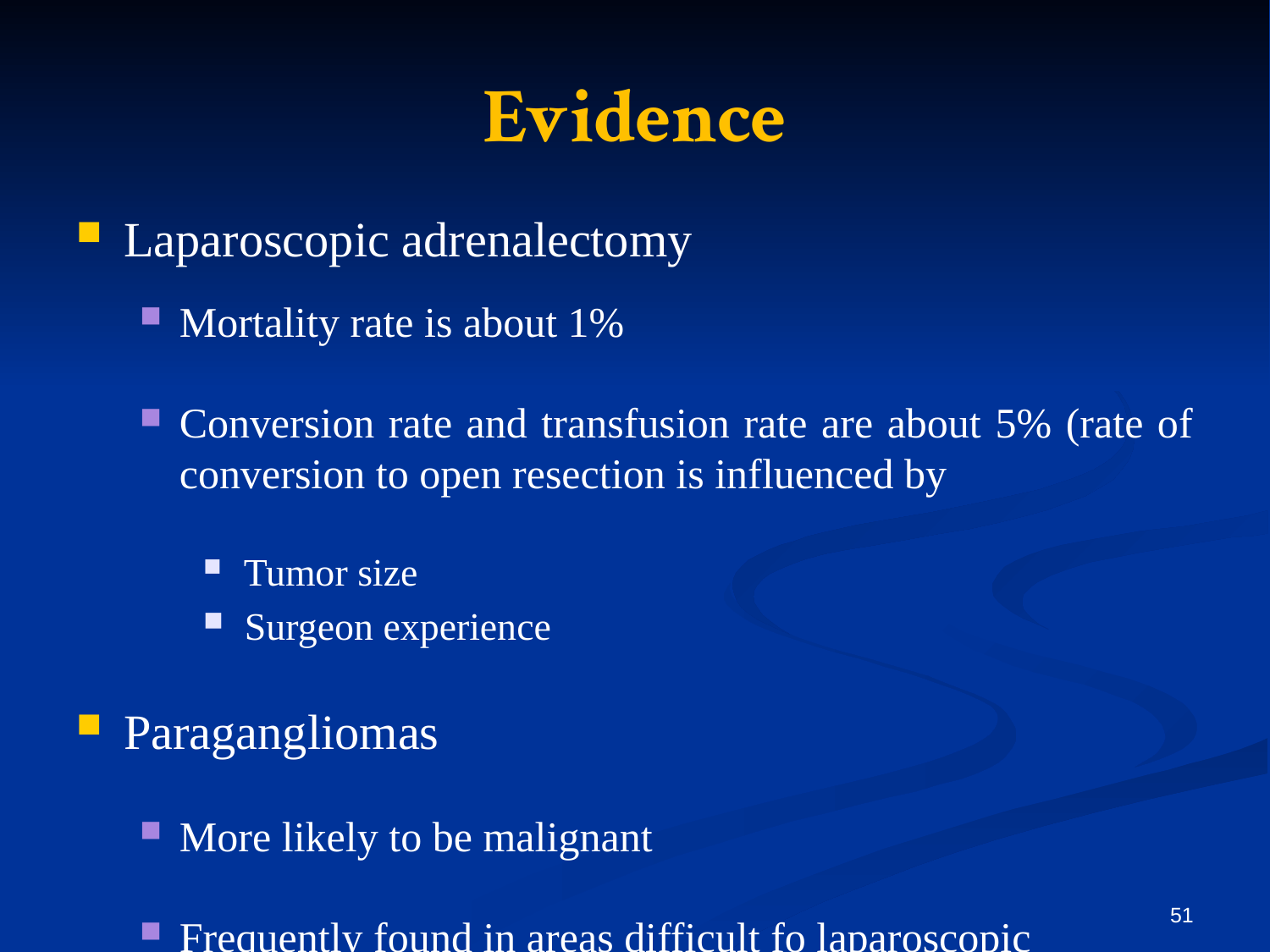

# Evidence
Laparoscopic adrenalectomy

Mortality rate is about 1%

Conversion rate and transfusion rate are about 5% (rate of conversion to open resection is influenced by

 Tumor size
 Surgeon experience

Paragangliomas

More likely to be malignant

Frequently found in areas difficult fo laparoscopic resection
51